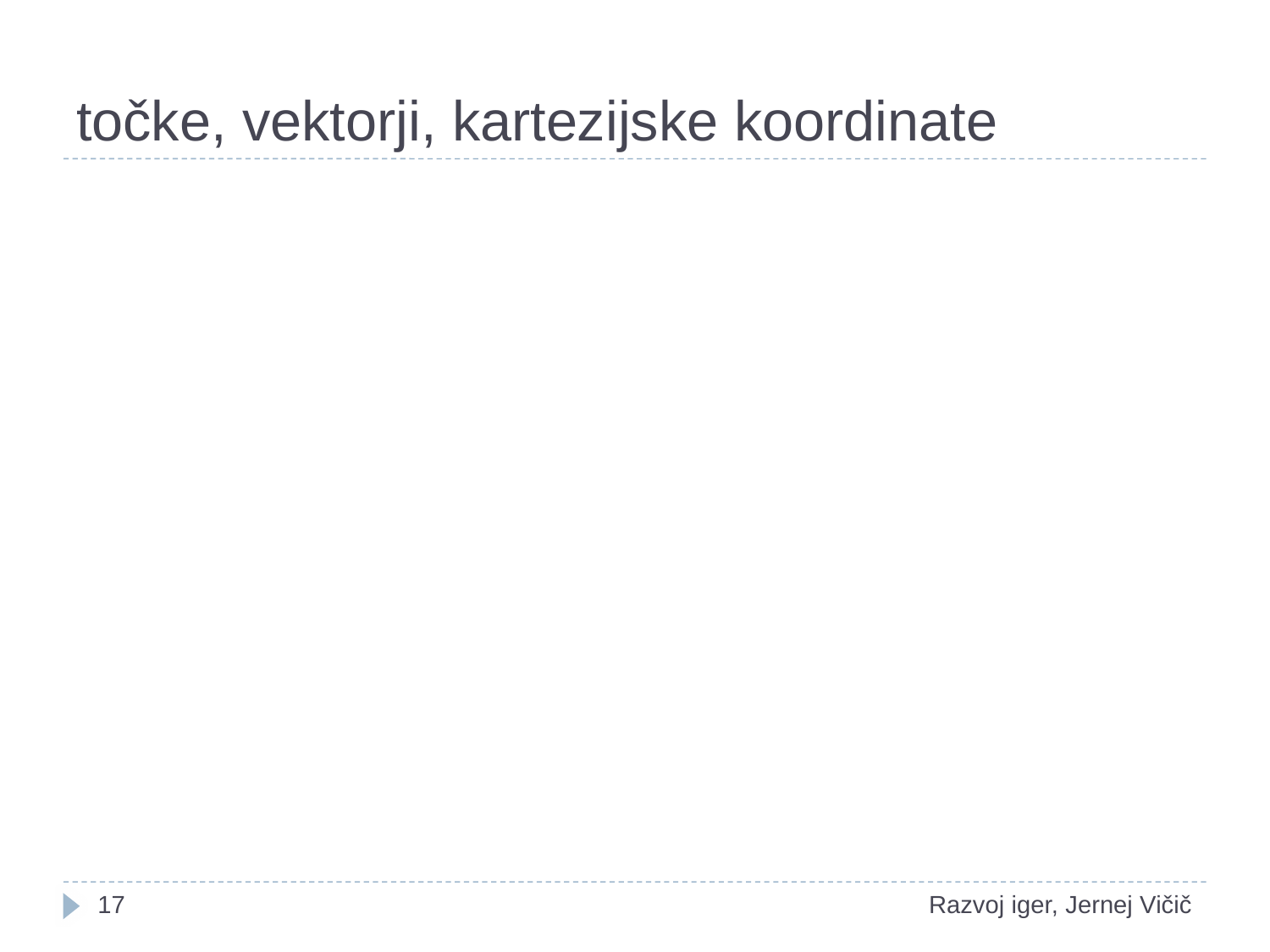

# točke, vektorji, kartezijske koordinate

17
Razvoj iger, Jernej Vičič